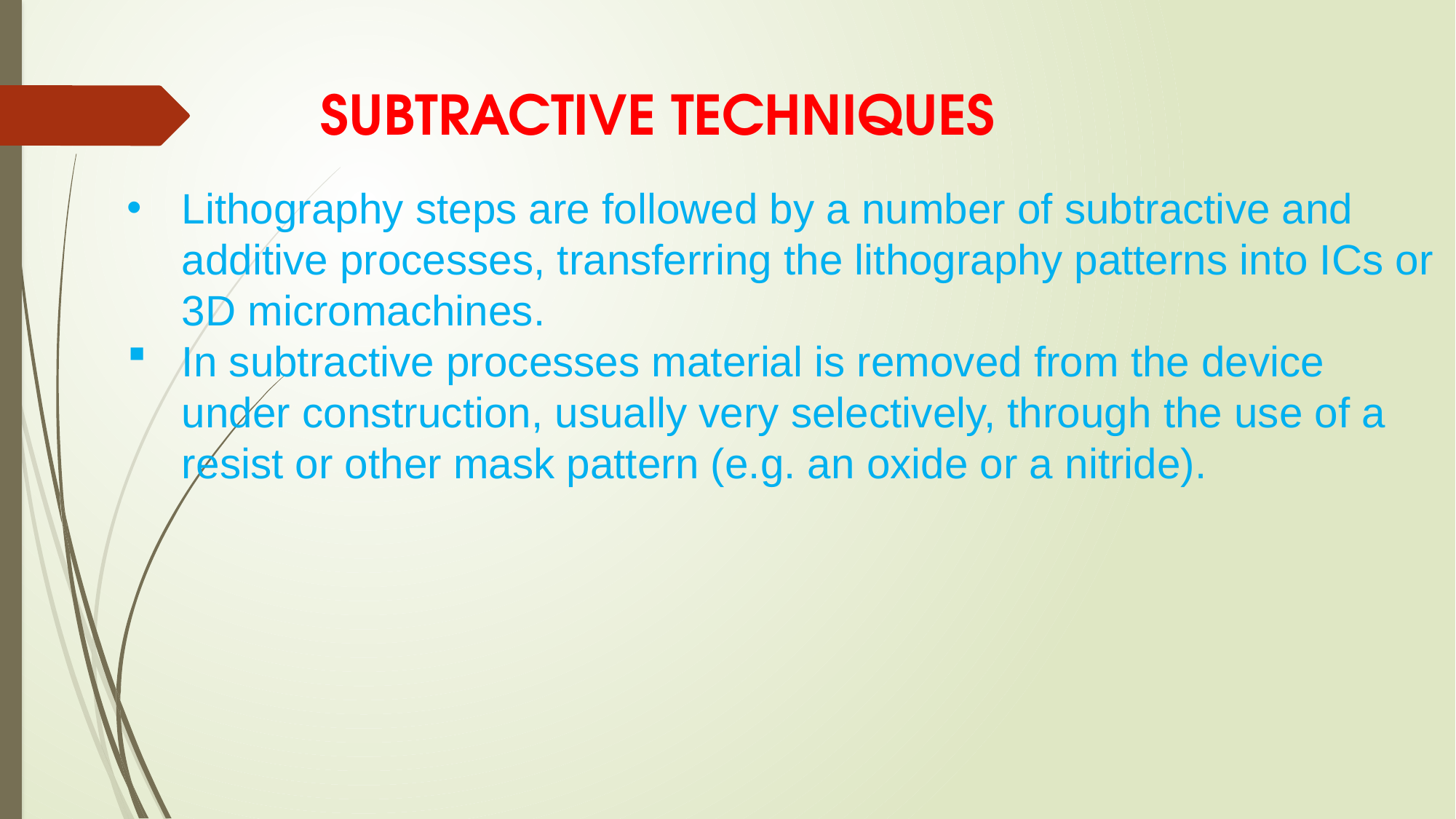

# SUBTRACTIVE TECHNIQUES
Lithography steps are followed by a number of subtractive and additive processes, transferring the lithography patterns into ICs or 3D micromachines.
In subtractive processes material is removed from the device under construction, usually very selectively, through the use of a resist or other mask pattern (e.g. an oxide or a nitride).